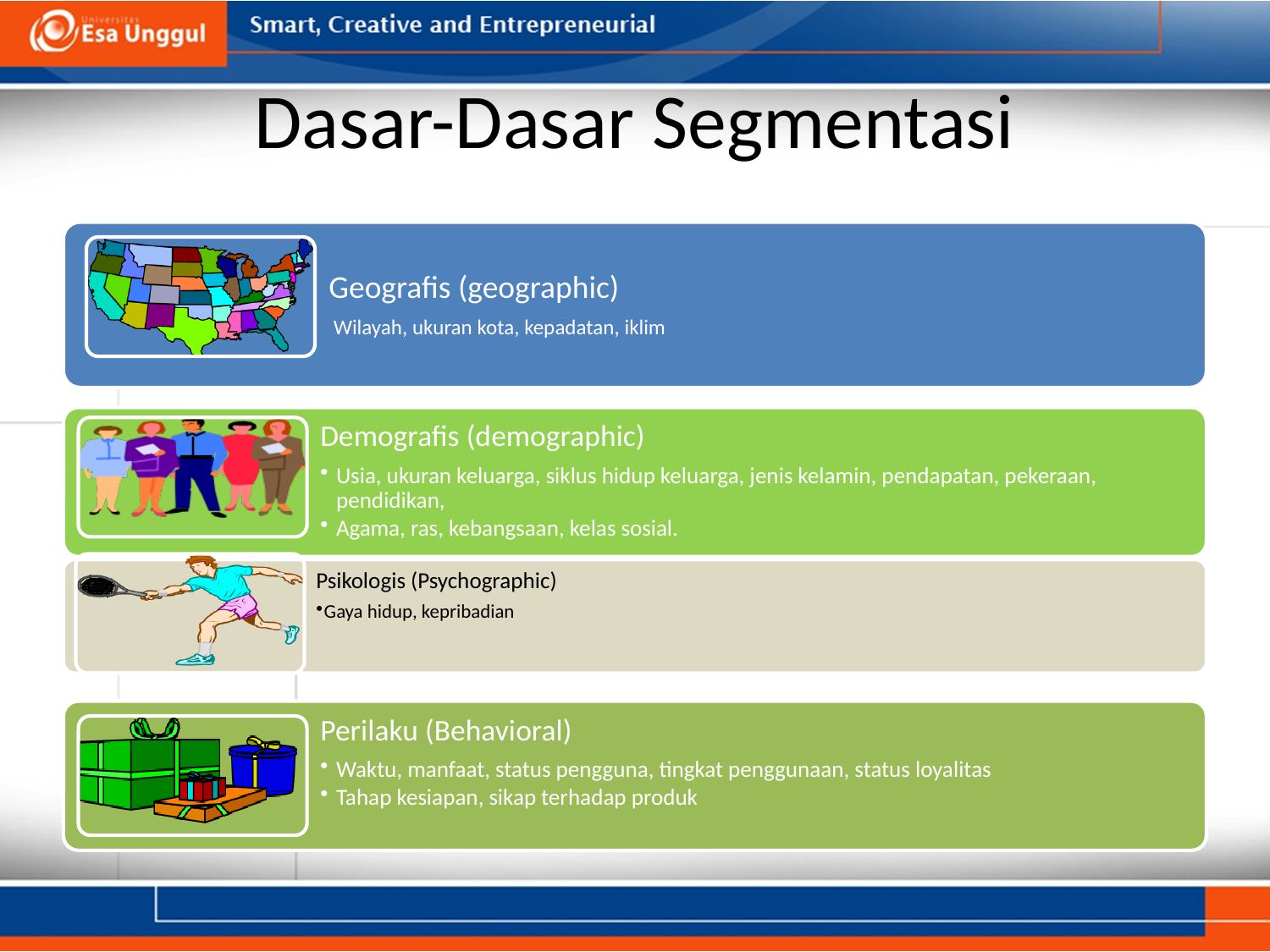

# Dasar-Dasar Segmentasi
  Geografis (geographic)
   Wilayah, ukuran kota, kepadatan, iklim
Demografis (demographic)
Usia, ukuran keluarga, siklus hidup keluarga, jenis kelamin, pendapatan, pekeraan, pendidikan,
Agama, ras, kebangsaan, kelas sosial.
Psikologis (Psychographic)
Gaya hidup, kepribadian
Perilaku (Behavioral)
Waktu, manfaat, status pengguna, tingkat penggunaan, status loyalitas
Tahap kesiapan, sikap terhadap produk